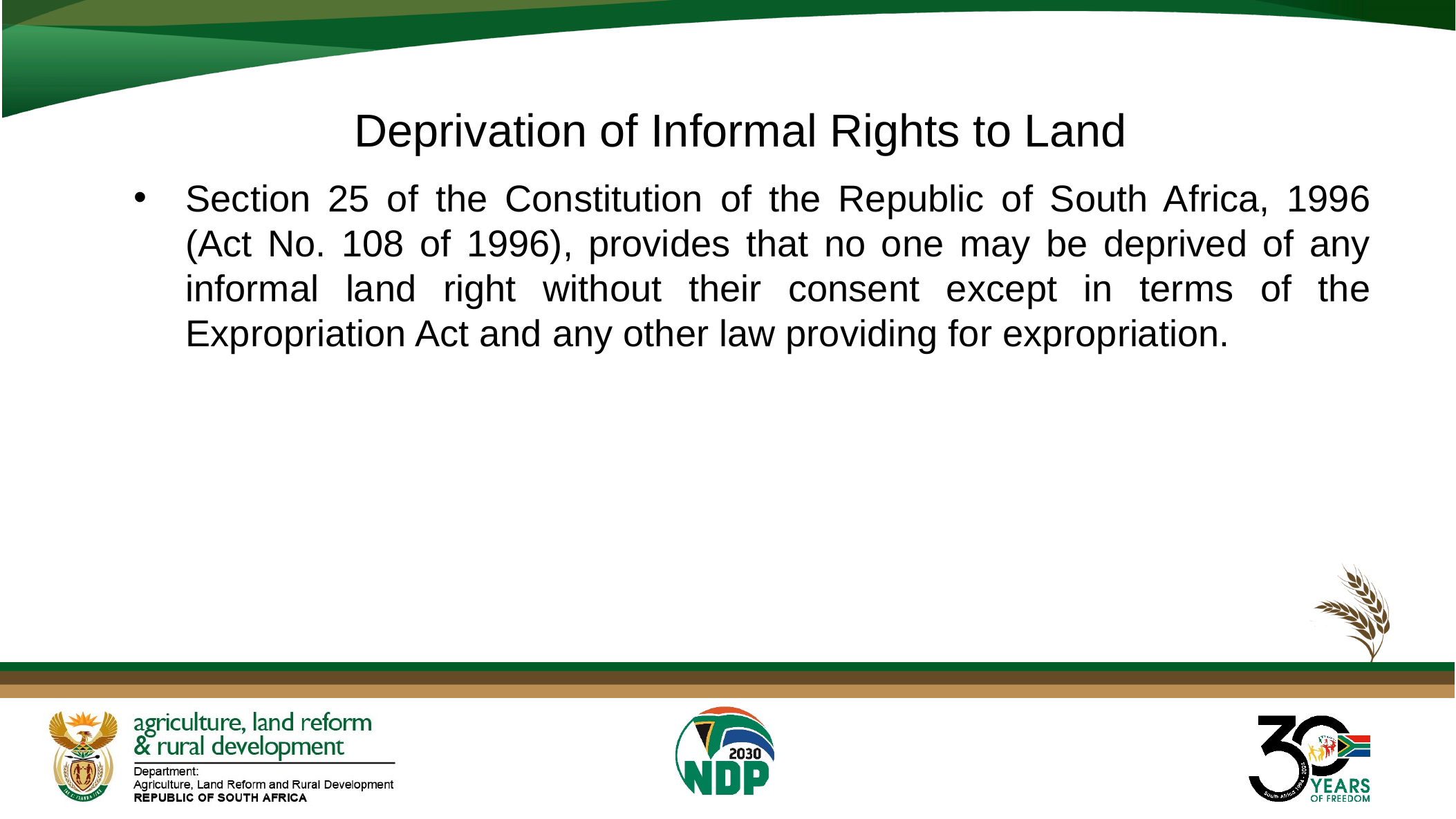

# Deprivation of Informal Rights to Land
Section 25 of the Constitution of the Republic of South Africa, 1996 (Act No. 108 of 1996), provides that no one may be deprived of any informal land right without their consent except in terms of the Expropriation Act and any other law providing for expropriation.